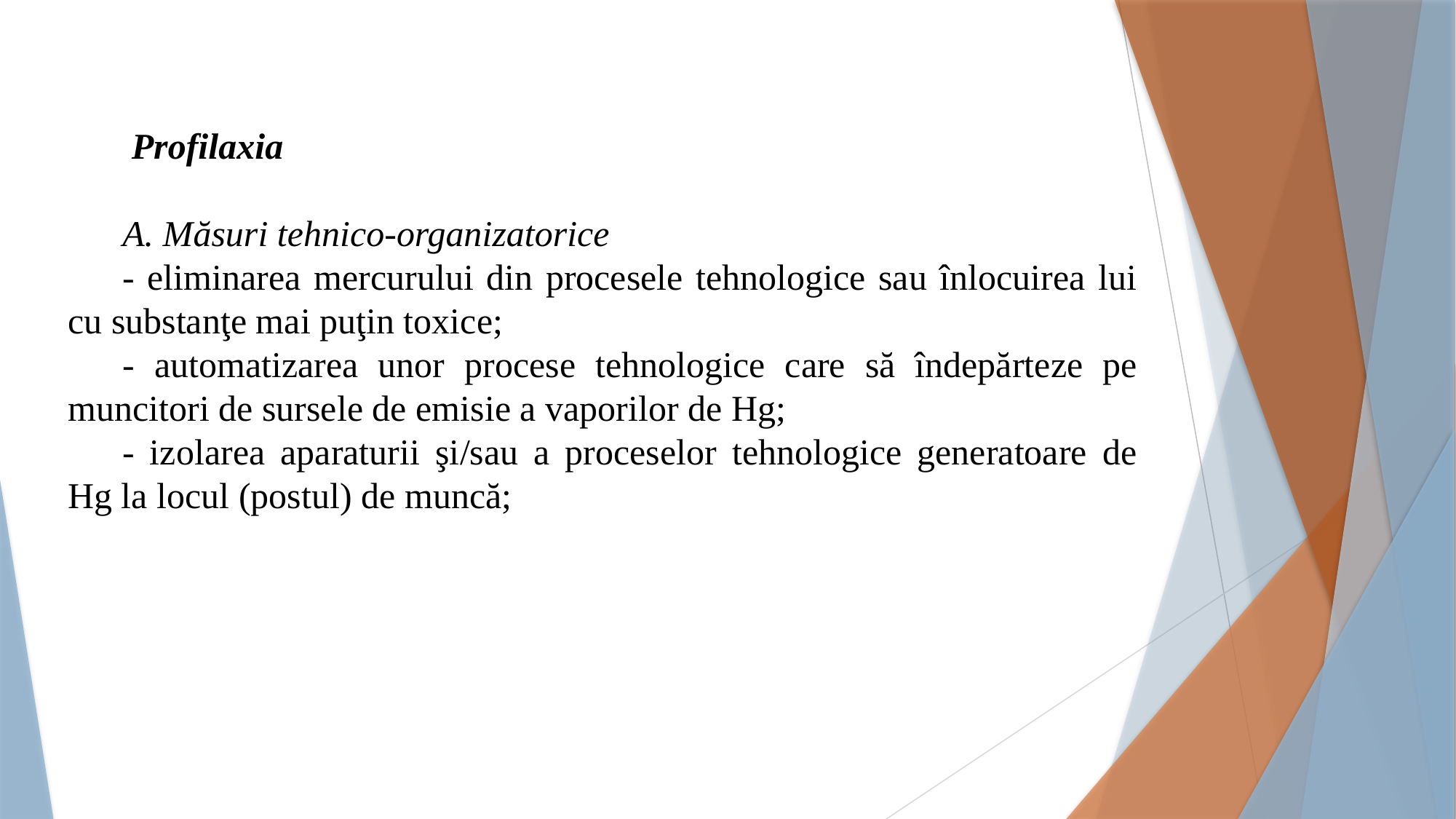

Profilaxia

A. Măsuri tehnico-organizatorice
- eliminarea mercurului din procesele tehnologice sau înlocuirea lui cu substanţe mai puţin toxice;
- automatizarea unor procese tehnologice care să îndepărteze pe muncitori de sursele de emisie a vaporilor de Hg;
- izolarea aparaturii şi/sau a proceselor tehnologice generatoare de Hg la locul (postul) de muncă;